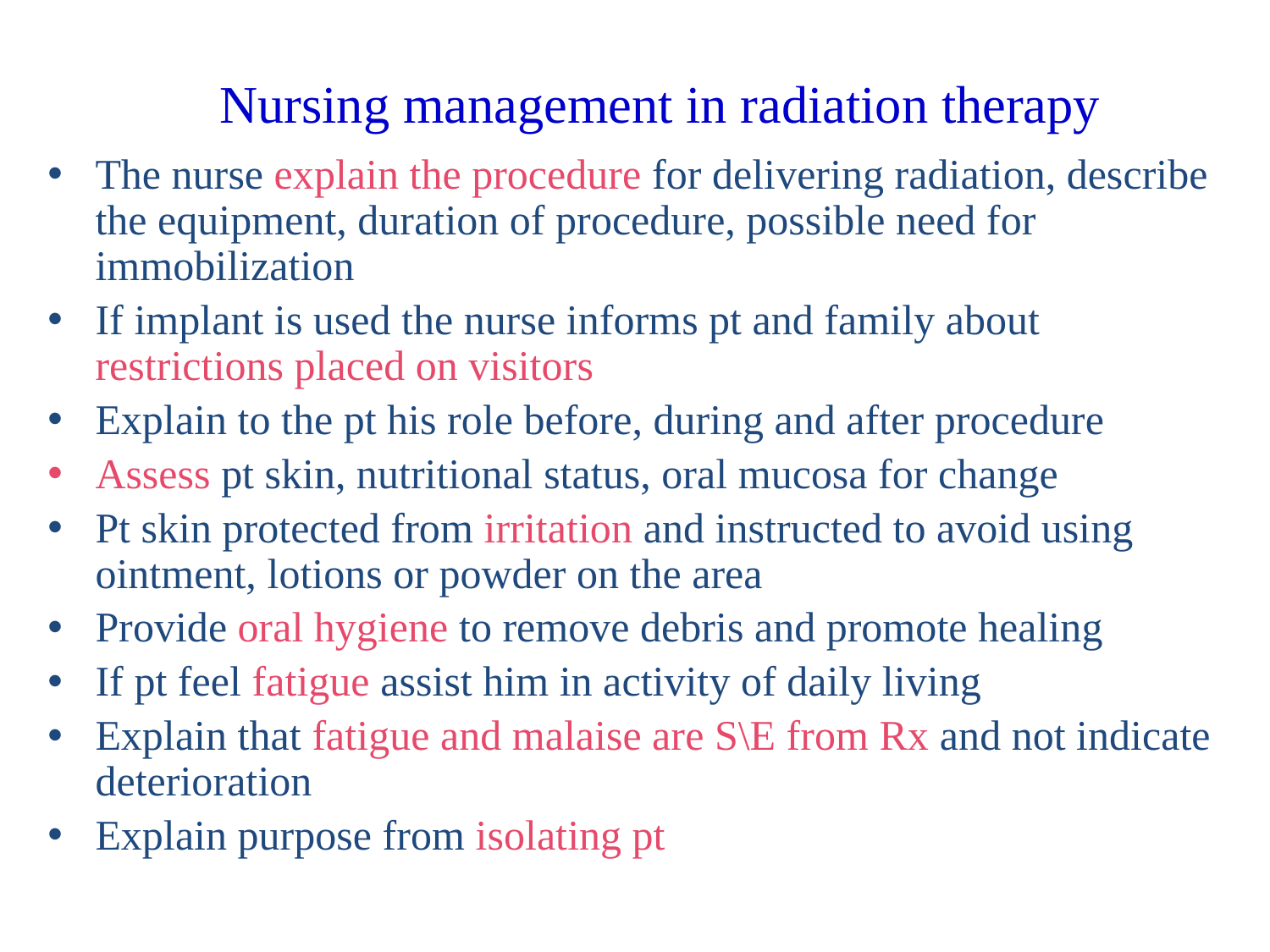

# Nursing management in radiation therapy
The nurse explain the procedure for delivering radiation, describe the equipment, duration of procedure, possible need for immobilization
If implant is used the nurse informs pt and family about restrictions placed on visitors
Explain to the pt his role before, during and after procedure
Assess pt skin, nutritional status, oral mucosa for change
Pt skin protected from irritation and instructed to avoid using ointment, lotions or powder on the area
Provide oral hygiene to remove debris and promote healing
If pt feel fatigue assist him in activity of daily living
Explain that fatigue and malaise are S\E from Rx and not indicate deterioration
Explain purpose from isolating pt